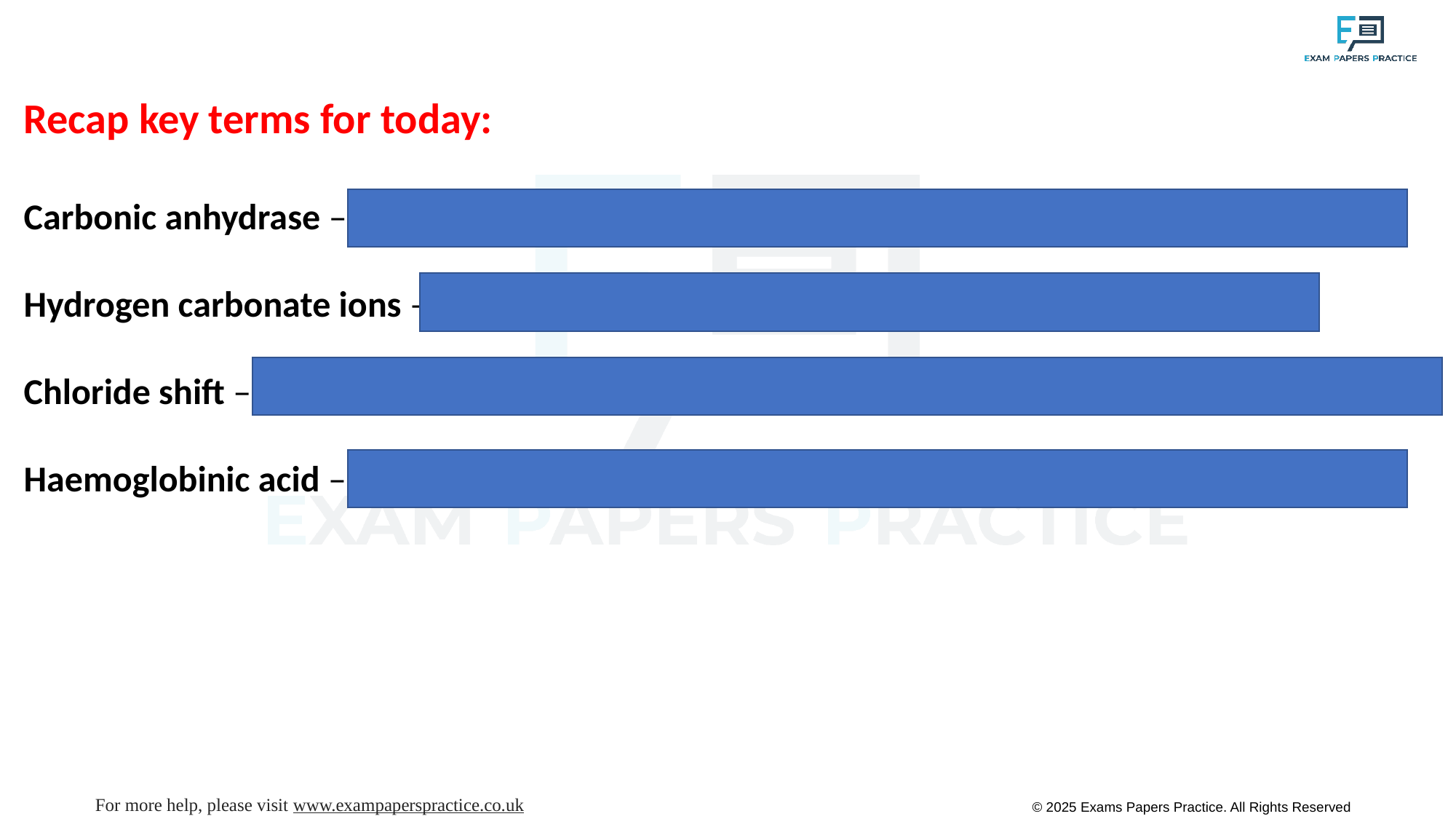

Recap key terms for today:

Carbonic anhydrase – enzyme that catalyses the reaction between carbon dioxide and water

Hydrogen carbonate ions – product of the reaction between carbon dioxide and water

Chloride shift – the movement of chloride ions into the erythrocytes to neutralise hydrogen ions

Haemoglobinic acid – compound formed from haemoglobin and excess hydrogen ions.